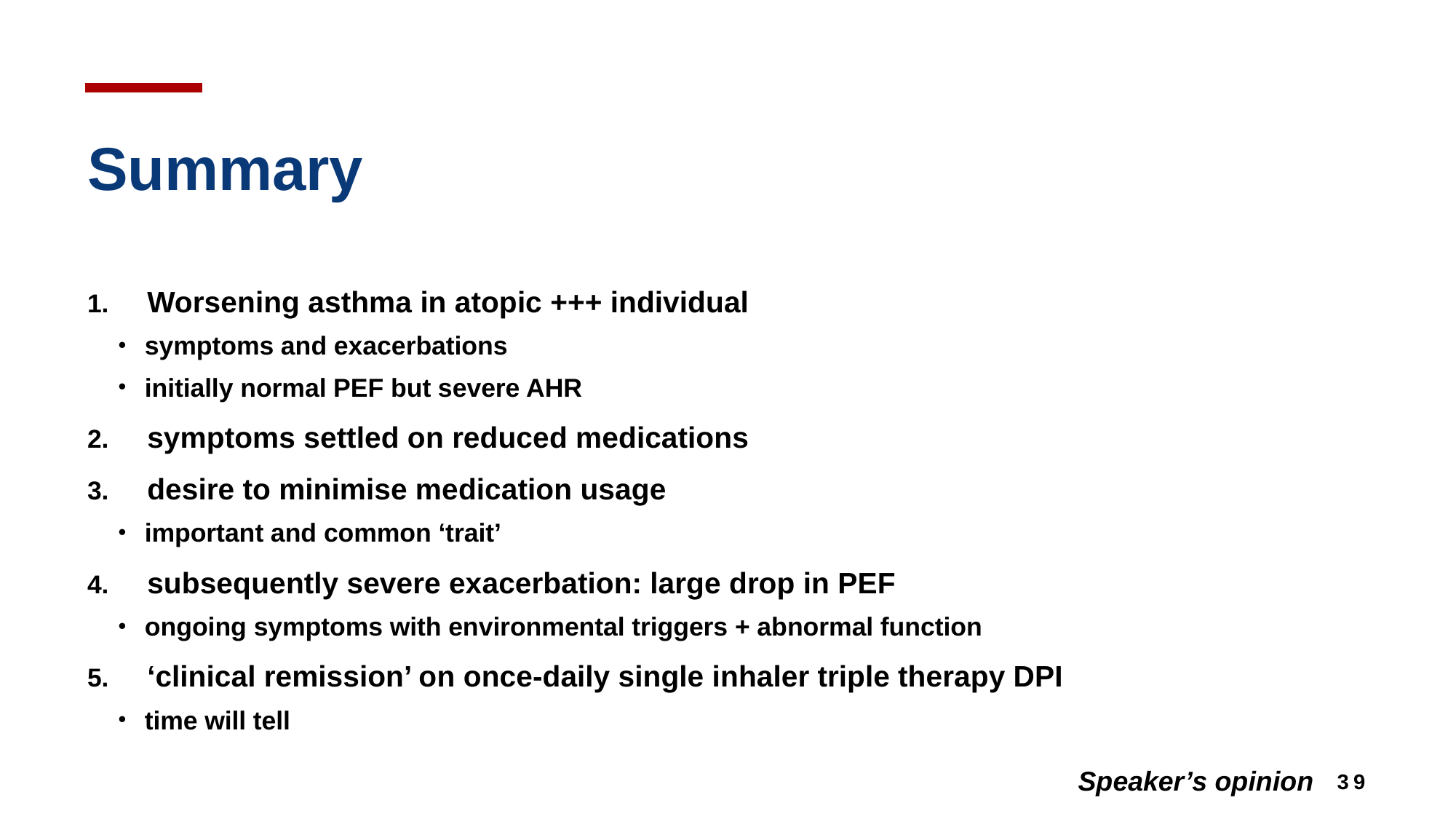

# Summary
Worsening asthma in atopic +++ individual
symptoms and exacerbations
initially normal PEF but severe AHR
symptoms settled on reduced medications
desire to minimise medication usage
important and common ‘trait’
subsequently severe exacerbation: large drop in PEF
ongoing symptoms with environmental triggers + abnormal function
‘clinical remission’ on once-daily single inhaler triple therapy DPI
time will tell
Speaker’s opinion
39